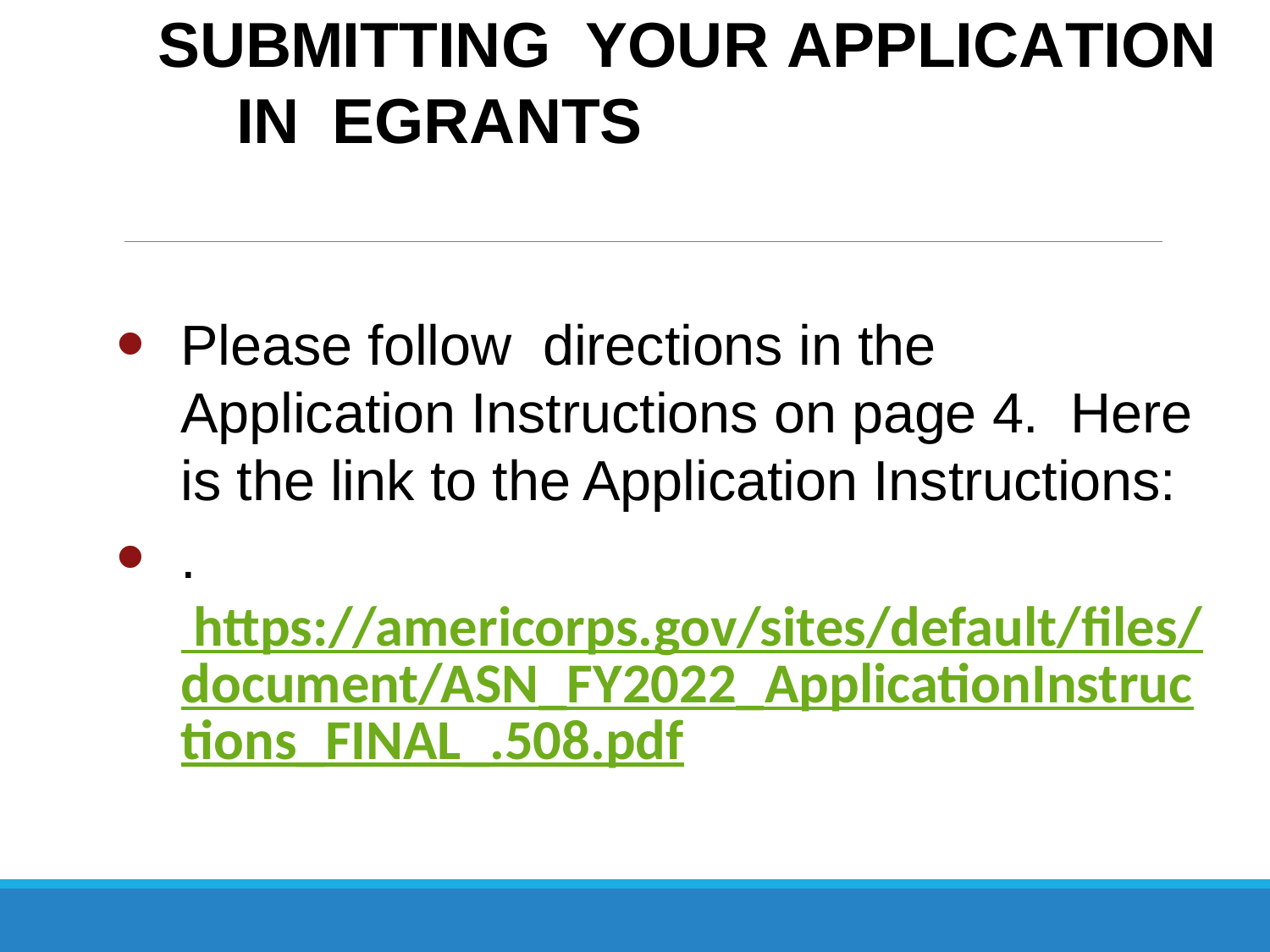

# SUBMITTING  YOUR APPLICATION IN  EGRANTS
Please follow  directions in the Application Instructions on page 4.  Here is the link to the Application Instructions:
. https://americorps.gov/sites/default/files/document/ASN_FY2022_ApplicationInstructions_FINAL_.508.pdf